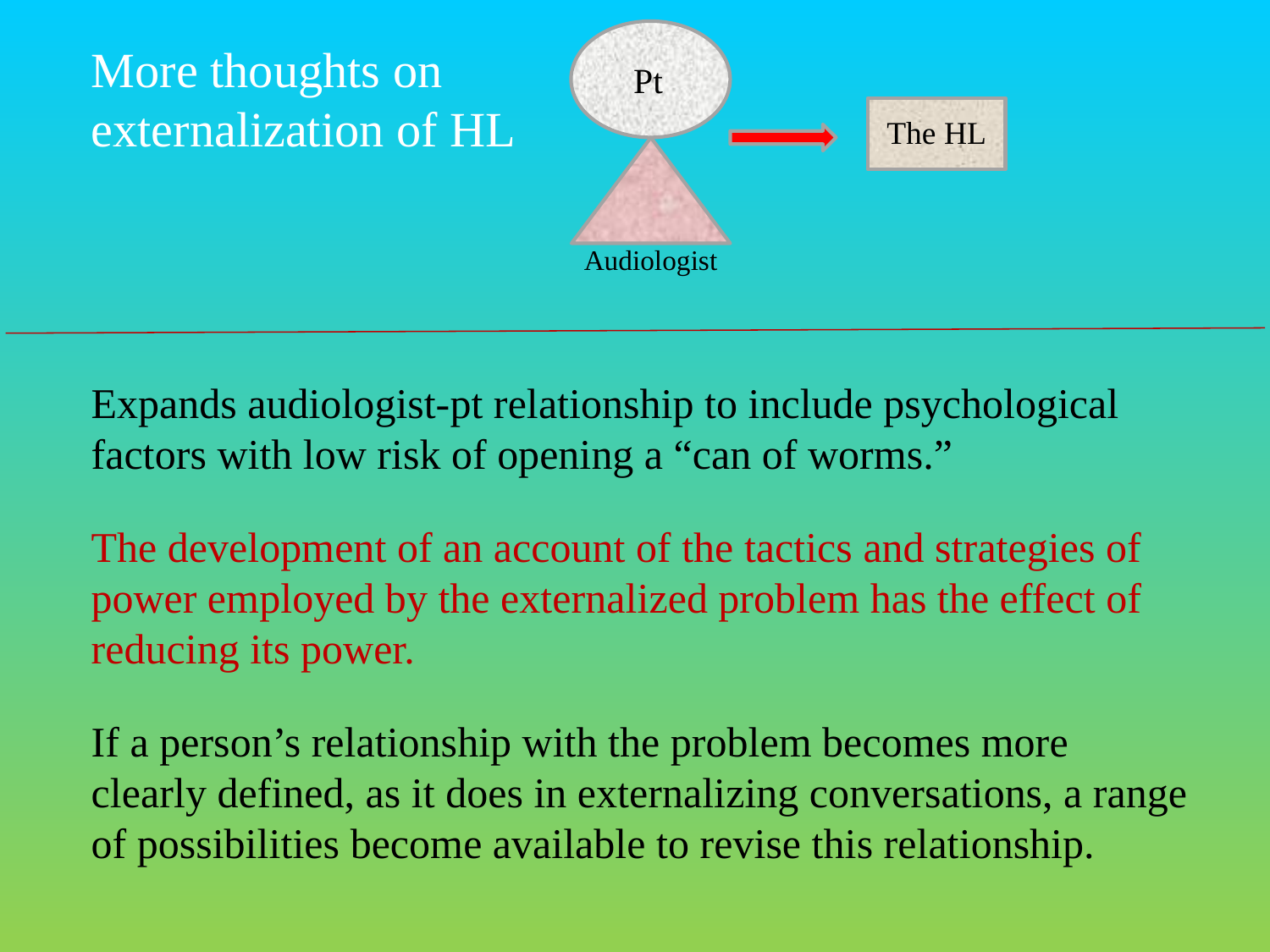

More thoughts on externalization of HL
Pt

The HL

Audiologist
Expands audiologist-pt relationship to include psychological factors with low risk of opening a “can of worms.”
The development of an account of the tactics and strategies of power employed by the externalized problem has the effect of reducing its power.
If a person’s relationship with the problem becomes more clearly defined, as it does in externalizing conversations, a range of possibilities become available to revise this relationship.